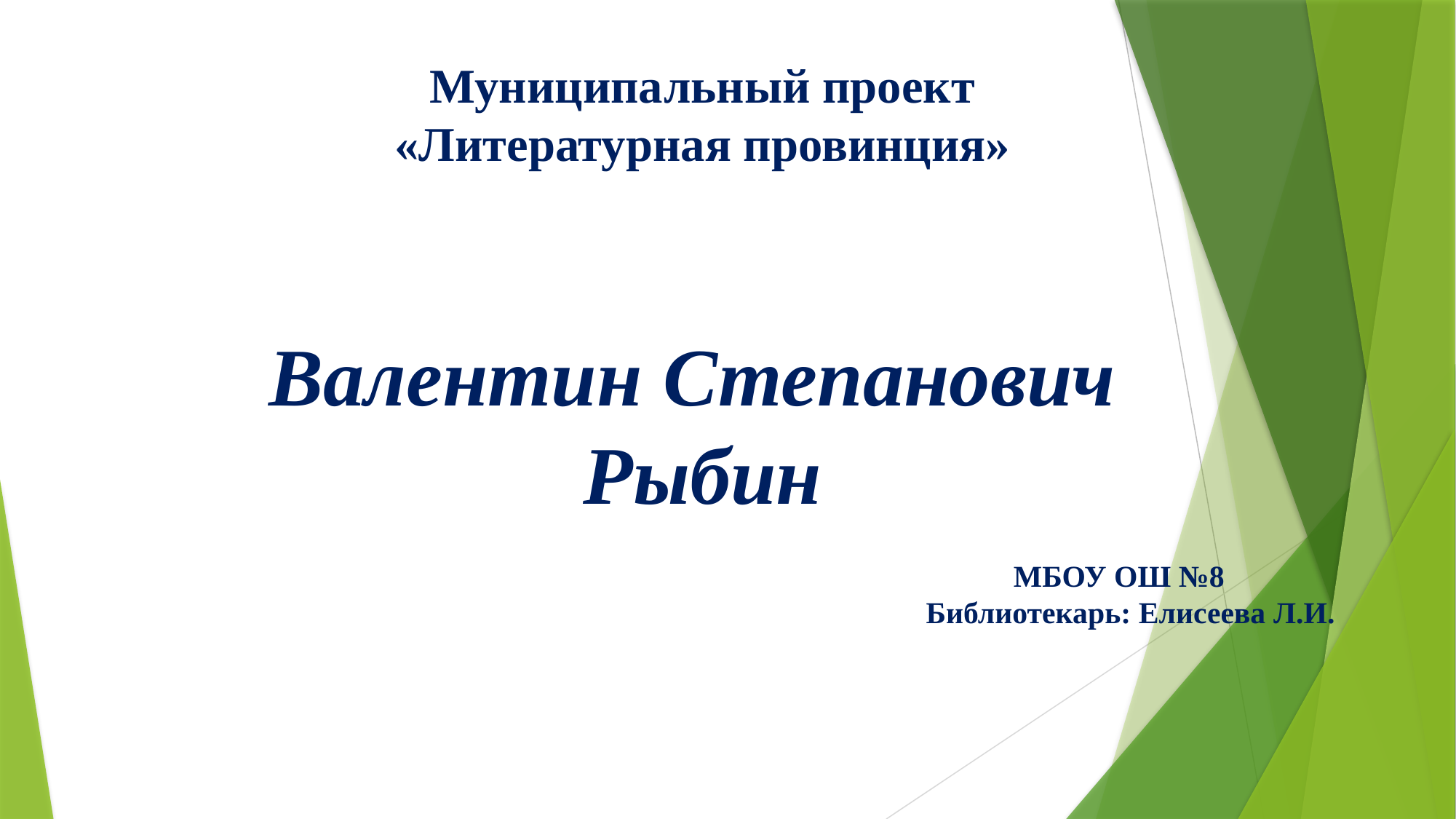

Муниципальный проект
«Литературная провинция»

Валентин Степанович
Рыбин

                                                                                                             МБОУ ОШ №8
                                                                                                                Библиотекарь: Елисеева Л.И.